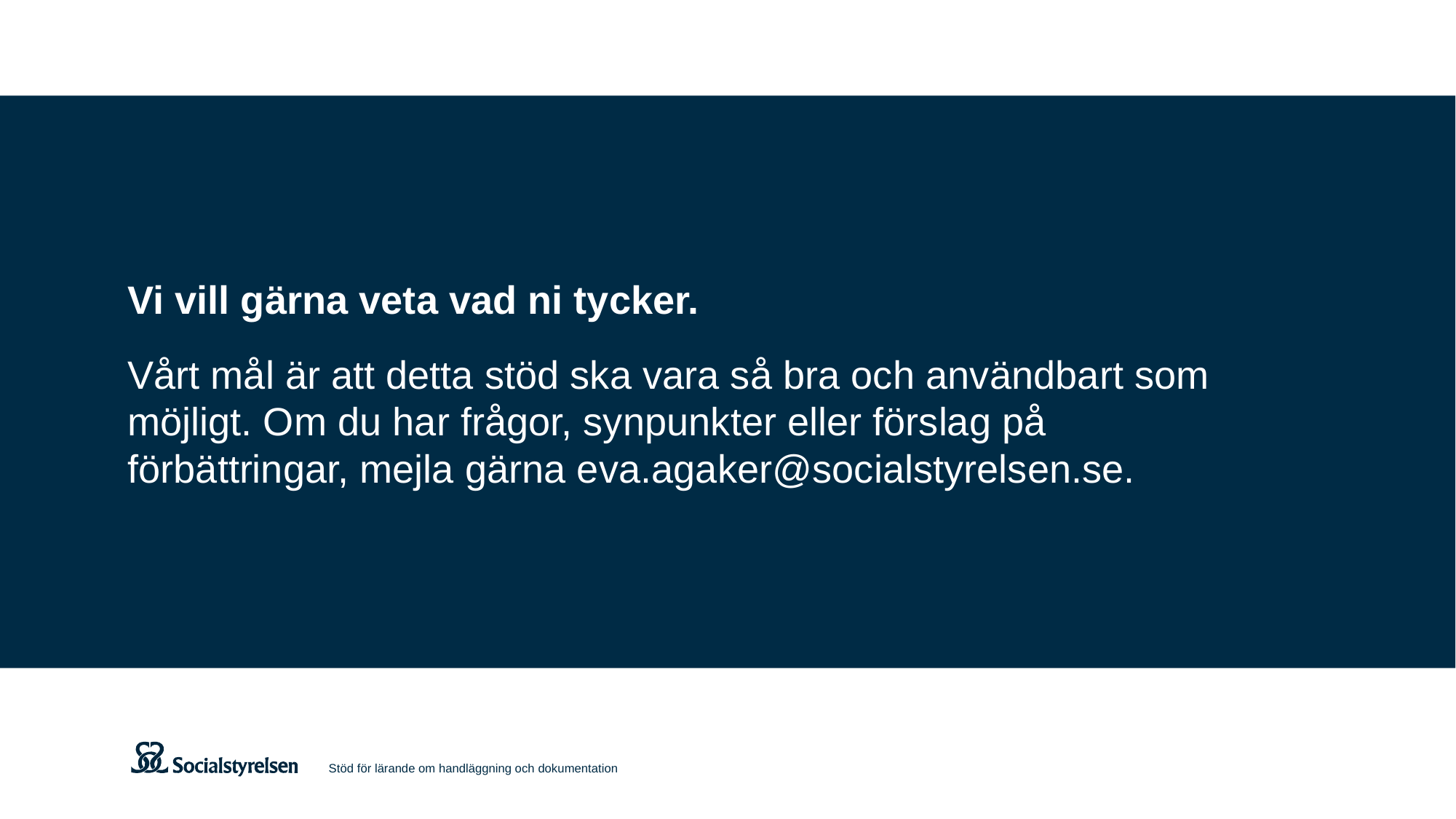

Vi vill gärna veta vad ni tycker.
Vårt mål är att detta stöd ska vara så bra och användbart som möjligt. Om du har frågor, synpunkter eller förslag på förbättringar, mejla gärna eva.agaker@socialstyrelsen.se.
Stöd för lärande om handläggning och dokumentation